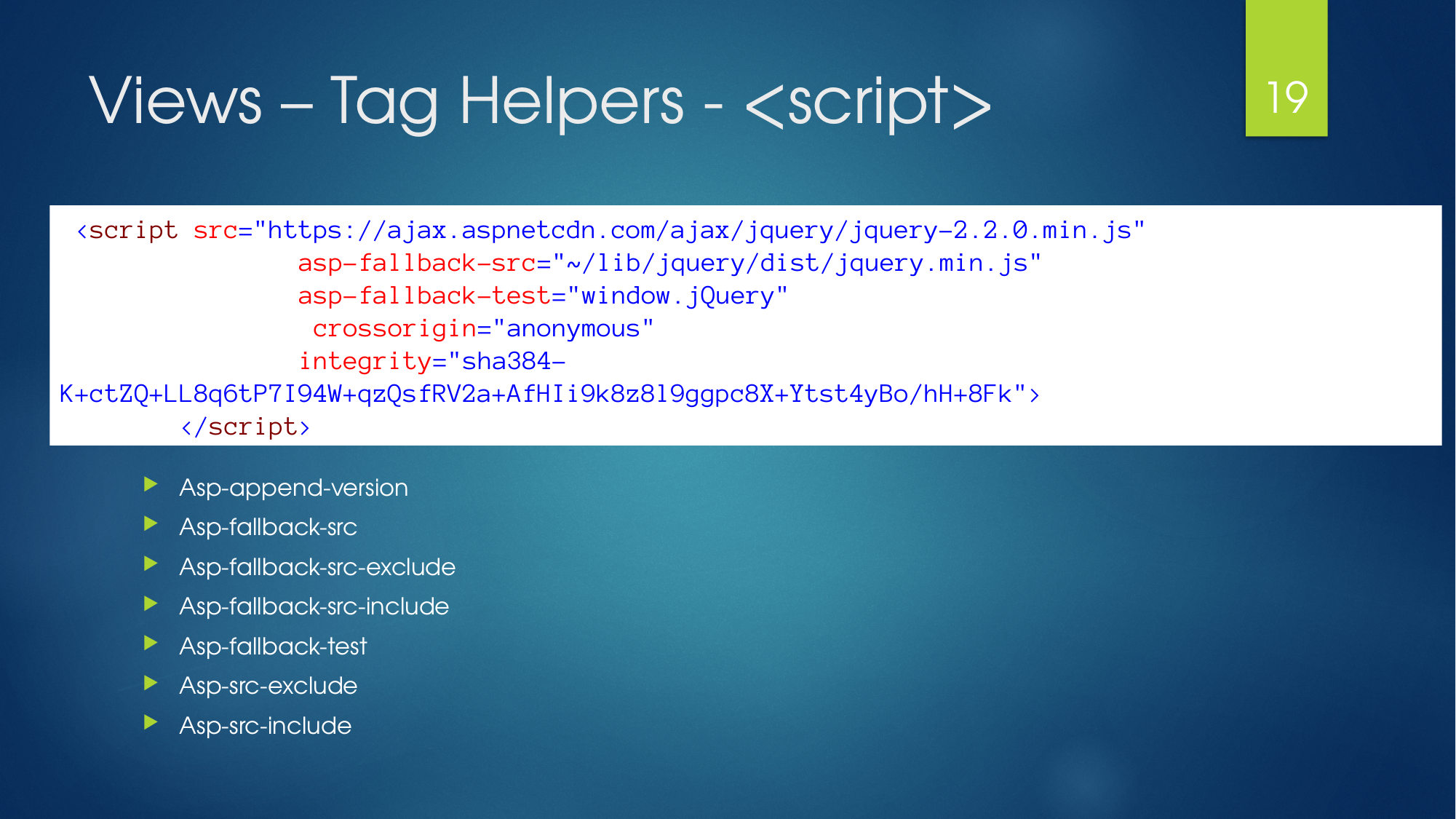

19
# Views – Tag Helpers - <script>
 <script src="https://ajax.aspnetcdn.com/ajax/jquery/jquery-2.2.0.min.js"
                asp-fallback-src="~/lib/jquery/dist/jquery.min.js"
                asp-fallback-test="window.jQuery"
                 crossorigin="anonymous"
                integrity="sha384-K+ctZQ+LL8q6tP7I94W+qzQsfRV2a+AfHIi9k8z8l9ggpc8X+Ytst4yBo/hH+8Fk">
        </script>
Asp-append-version
Asp-fallback-src
Asp-fallback-src-exclude
Asp-fallback-src-include
Asp-fallback-test
Asp-src-exclude
Asp-src-include